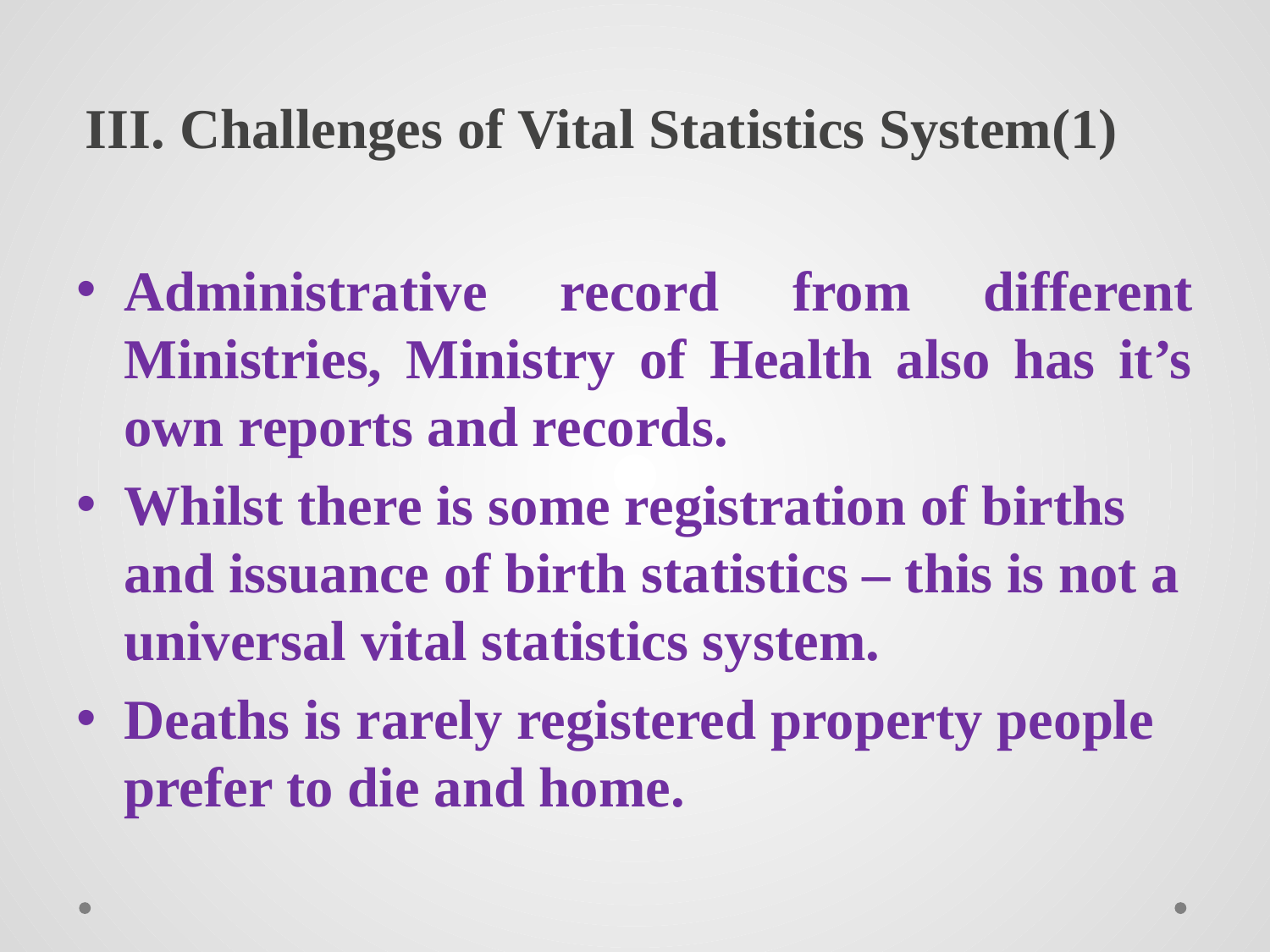

# III. Challenges of Vital Statistics System(1)
Administrative record from different Ministries, Ministry of Health also has it’s own reports and records.
Whilst there is some registration of births and issuance of birth statistics – this is not a universal vital statistics system.
Deaths is rarely registered property people prefer to die and home.